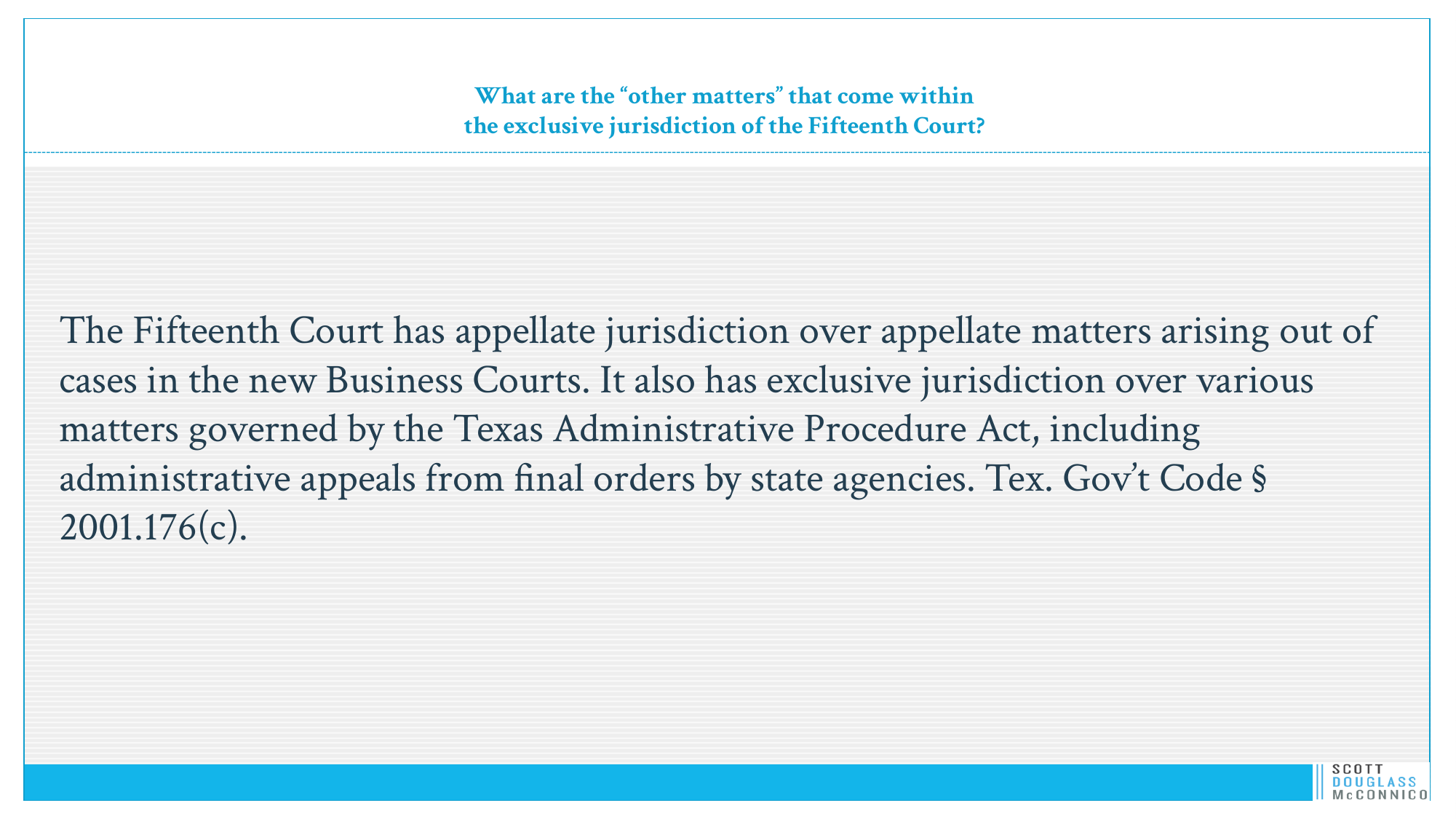

# What are the “other matters” that come within the exclusive jurisdiction of the Fifteenth Court?

The Fifteenth Court has appellate jurisdiction over appellate matters arising out of cases in the new Business Courts. It also has exclusive jurisdiction over various matters governed by the Texas Administrative Procedure Act, including administrative appeals from final orders by state agencies. Tex. Gov’t Code § 2001.176(c).